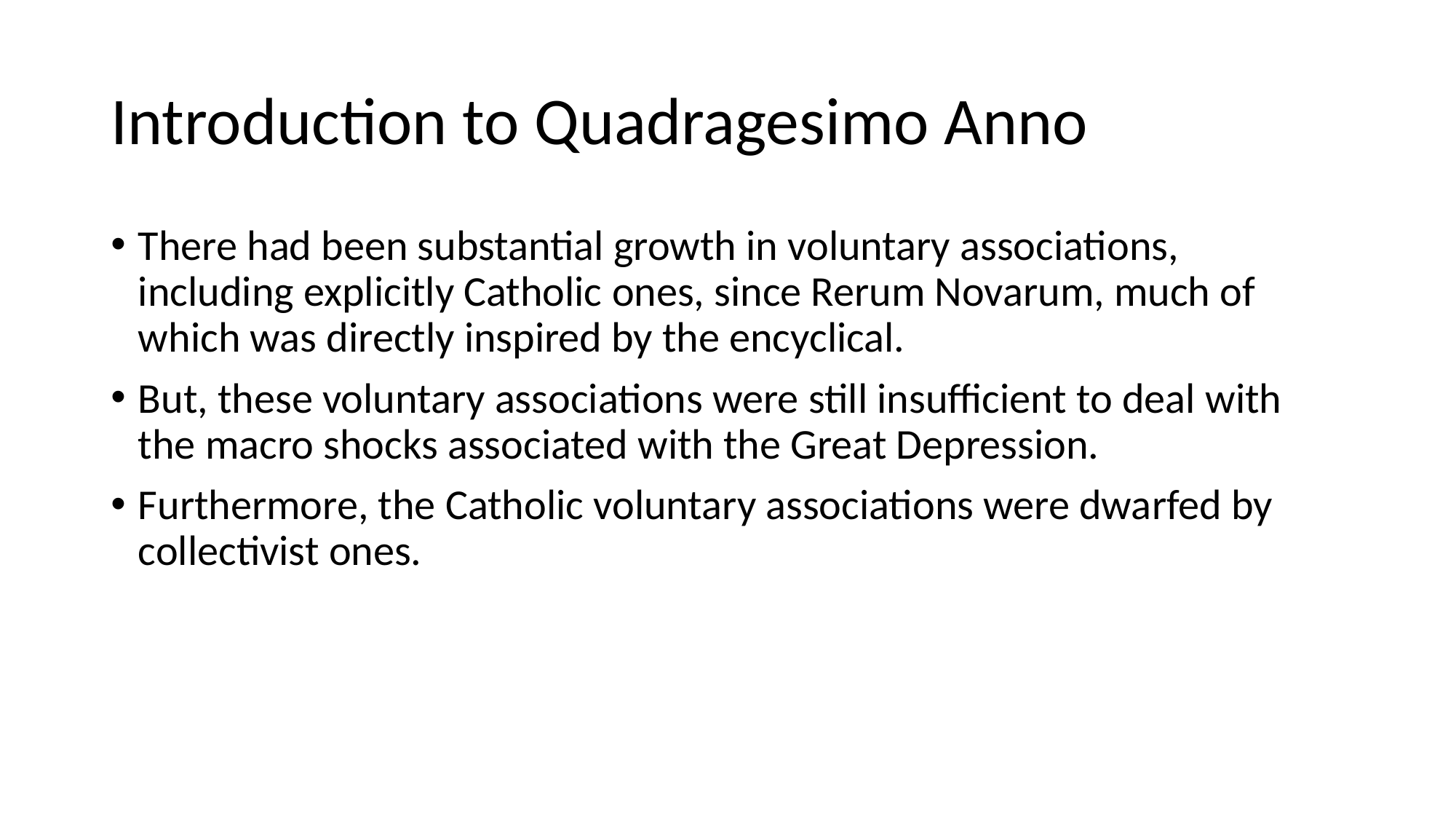

# Introduction to Quadragesimo Anno
There had been substantial growth in voluntary associations, including explicitly Catholic ones, since Rerum Novarum, much of which was directly inspired by the encyclical.
But, these voluntary associations were still insufficient to deal with the macro shocks associated with the Great Depression.
Furthermore, the Catholic voluntary associations were dwarfed by collectivist ones.